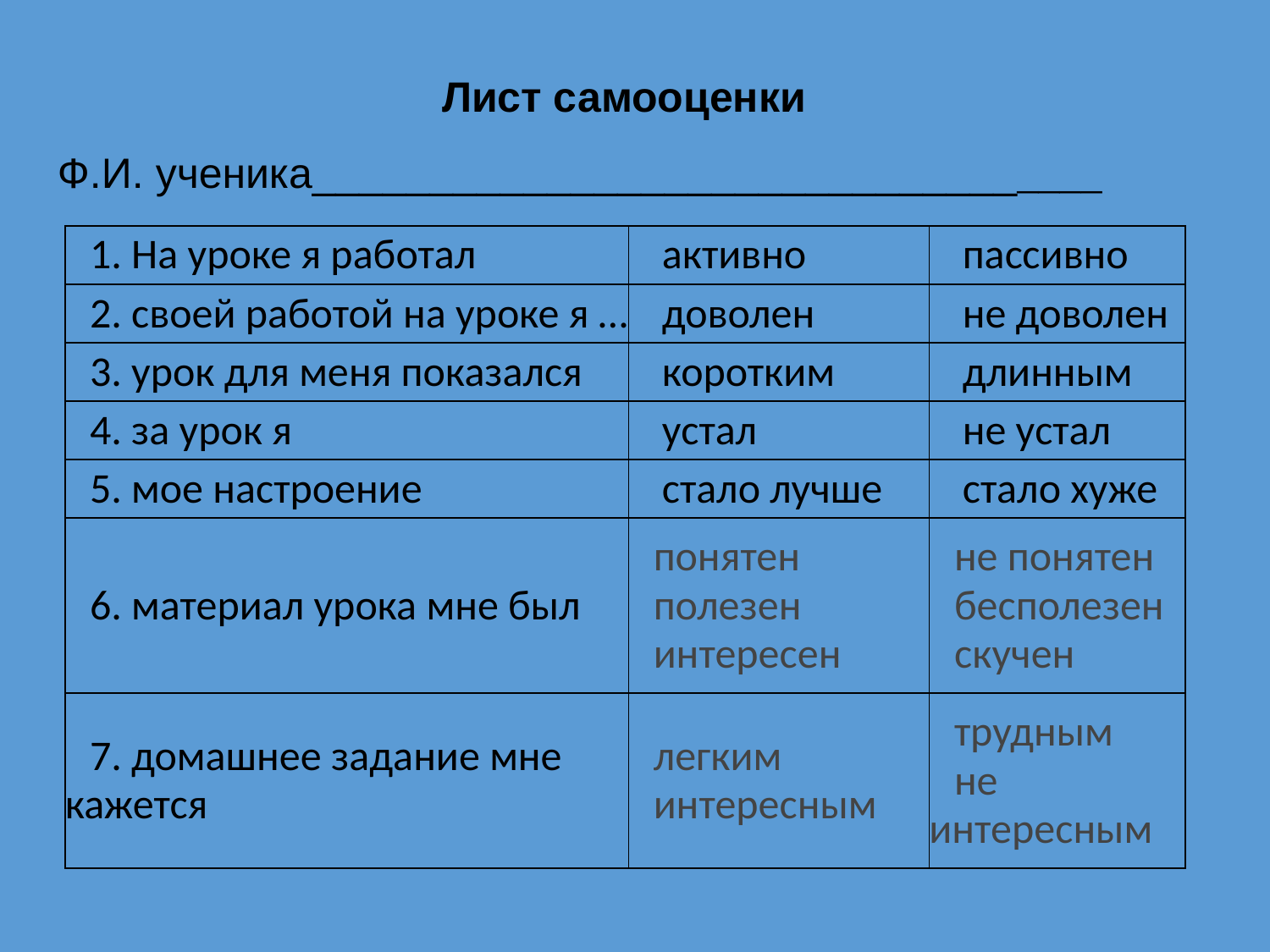

Лист самооценки
Ф.И. ученика__________________________________
| 1. На уроке я работал | активно | пассивно |
| --- | --- | --- |
| 2. своей работой на уроке я … | доволен | не доволен |
| 3. урок для меня показался | коротким | длинным |
| 4. за урок я | устал | не устал |
| 5. мое настроение | стало лучше | стало хуже |
| 6. материал урока мне был | понятен полезен интересен | не понятен бесполезен скучен |
| 7. домашнее задание мне кажется | легким интересным | трудным не интересным |